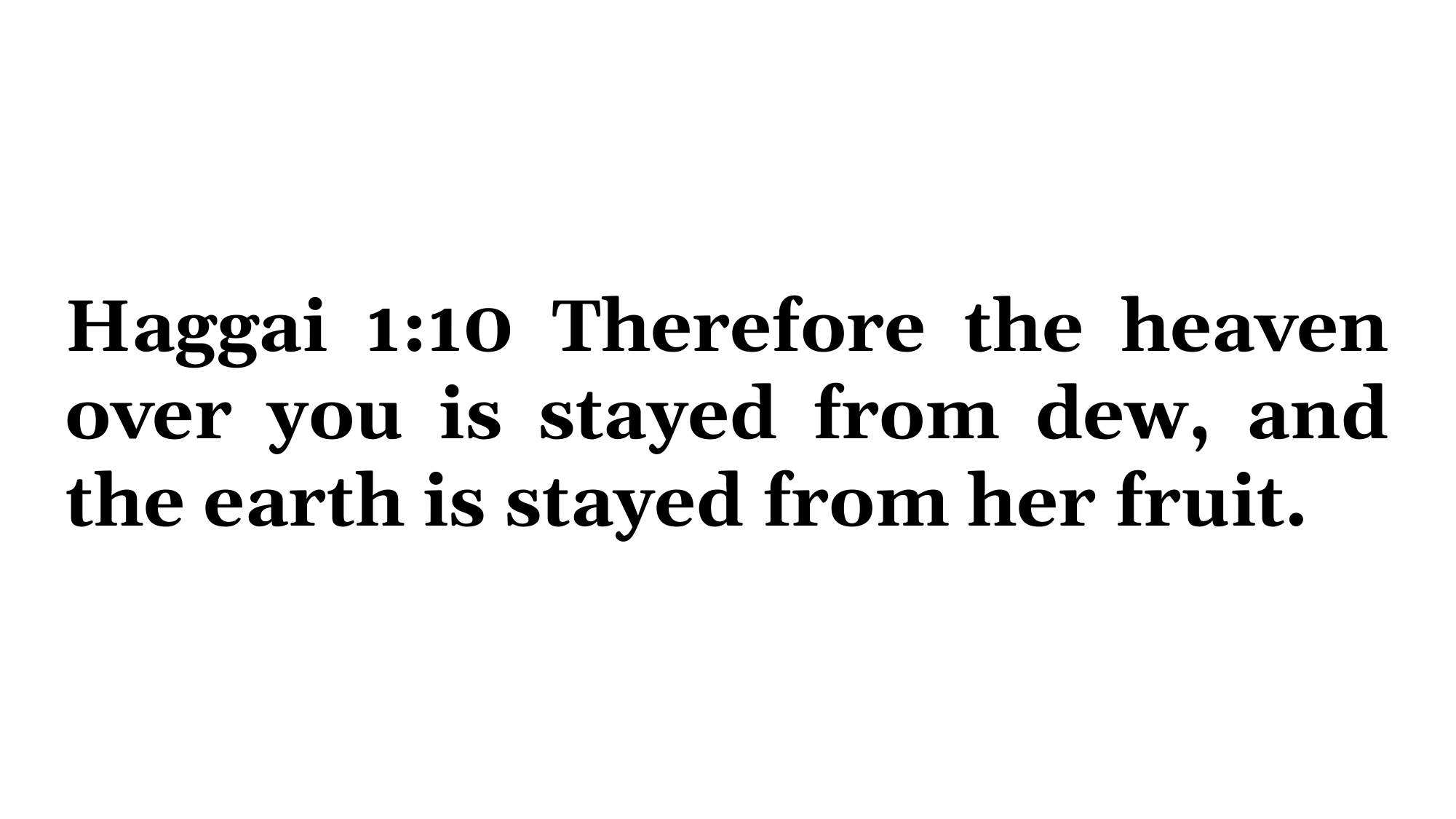

Haggai 1:10 Therefore the heaven over you is stayed from dew, and the earth is stayed from her fruit.